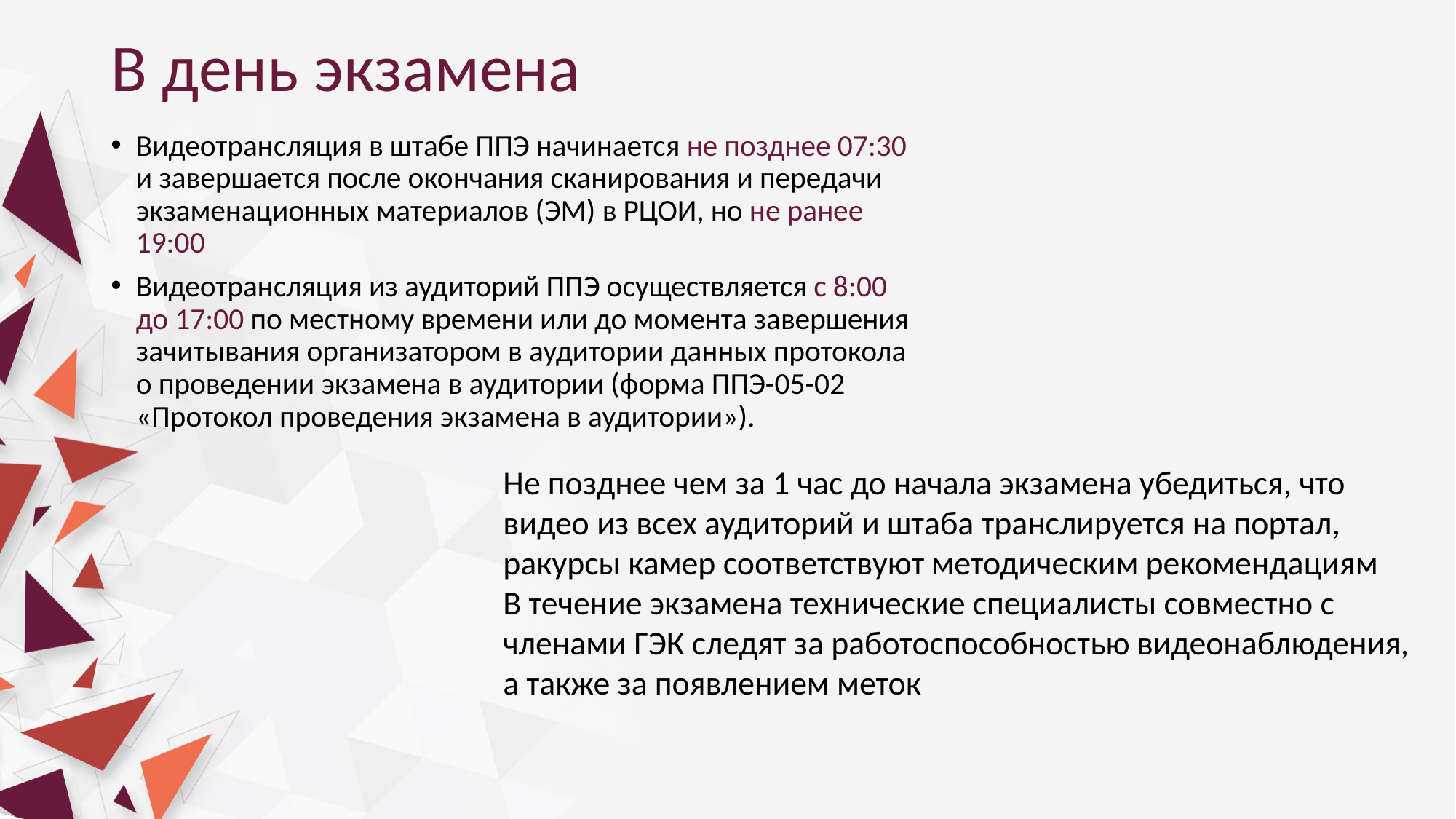

# В день экзамена
Видеотрансляция в штабе ППЭ начинается не позднее 07:30 и завершается после окончания сканирования и передачи экзаменационных материалов (ЭМ) в РЦОИ, но не ранее 19:00
Видеотрансляция из аудиторий ППЭ осуществляется с 8:00 до 17:00 по местному времени или до момента завершения зачитывания организатором в аудитории данных протокола о проведении экзамена в аудитории (форма ППЭ-05-02 «Протокол проведения экзамена в аудитории»).

Не позднее чем за 1 час до начала экзамена убедиться, что видео из всех аудиторий и штаба транслируется на портал, ракурсы камер соответствуют методическим рекомендациям
В течение экзамена технические специалисты совместно с членами ГЭК следят за работоспособностью видеонаблюдения, а также за появлением меток